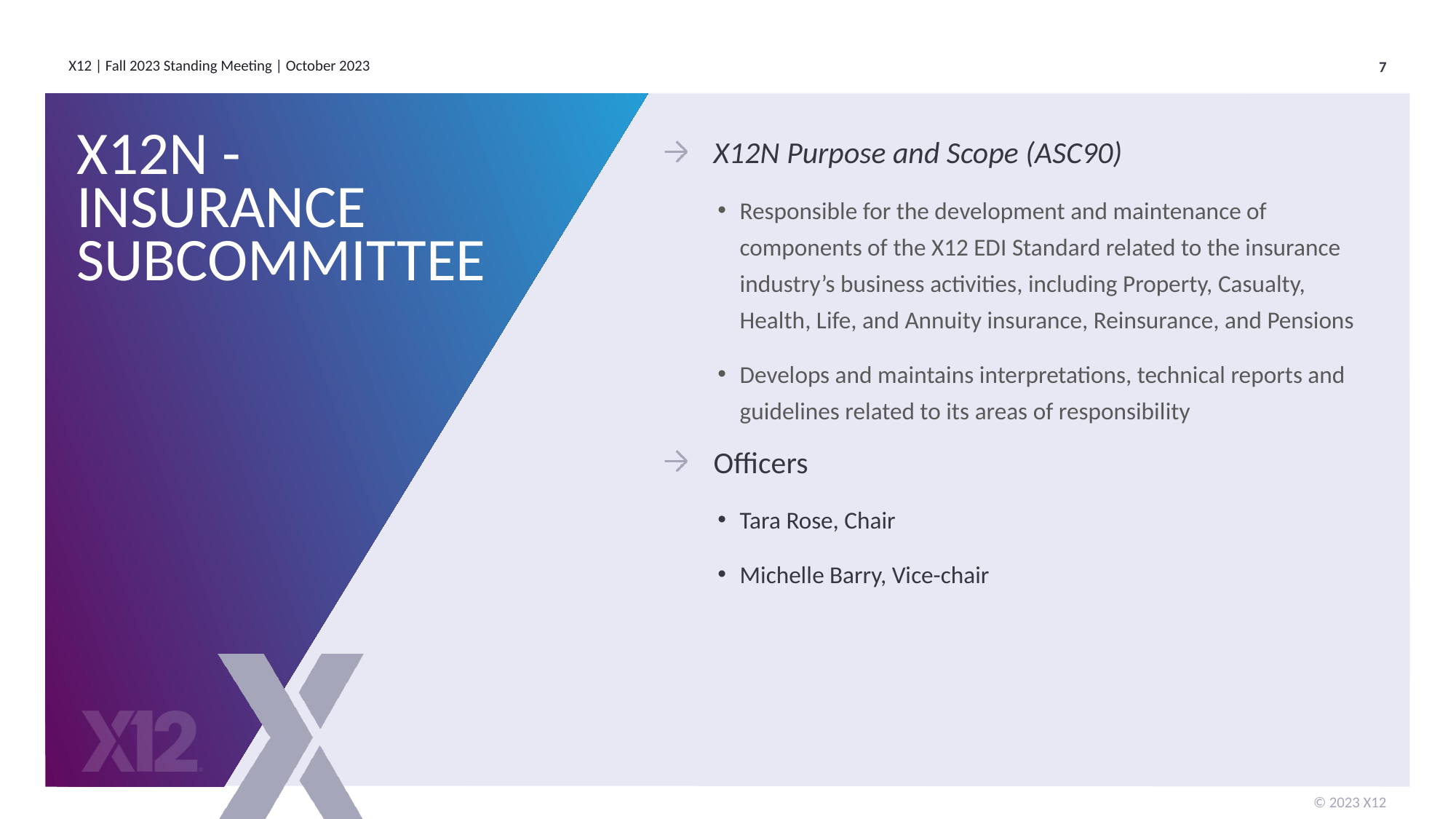

# X12N -Insurance subcommittee
X12N Purpose and Scope (ASC90)
Responsible for the development and maintenance of components of the X12 EDI Standard related to the insurance industry’s business activities, including Property, Casualty, Health, Life, and Annuity insurance, Reinsurance, and Pensions
Develops and maintains interpretations, technical reports and guidelines related to its areas of responsibility
Officers
Tara Rose, Chair
Michelle Barry, Vice-chair